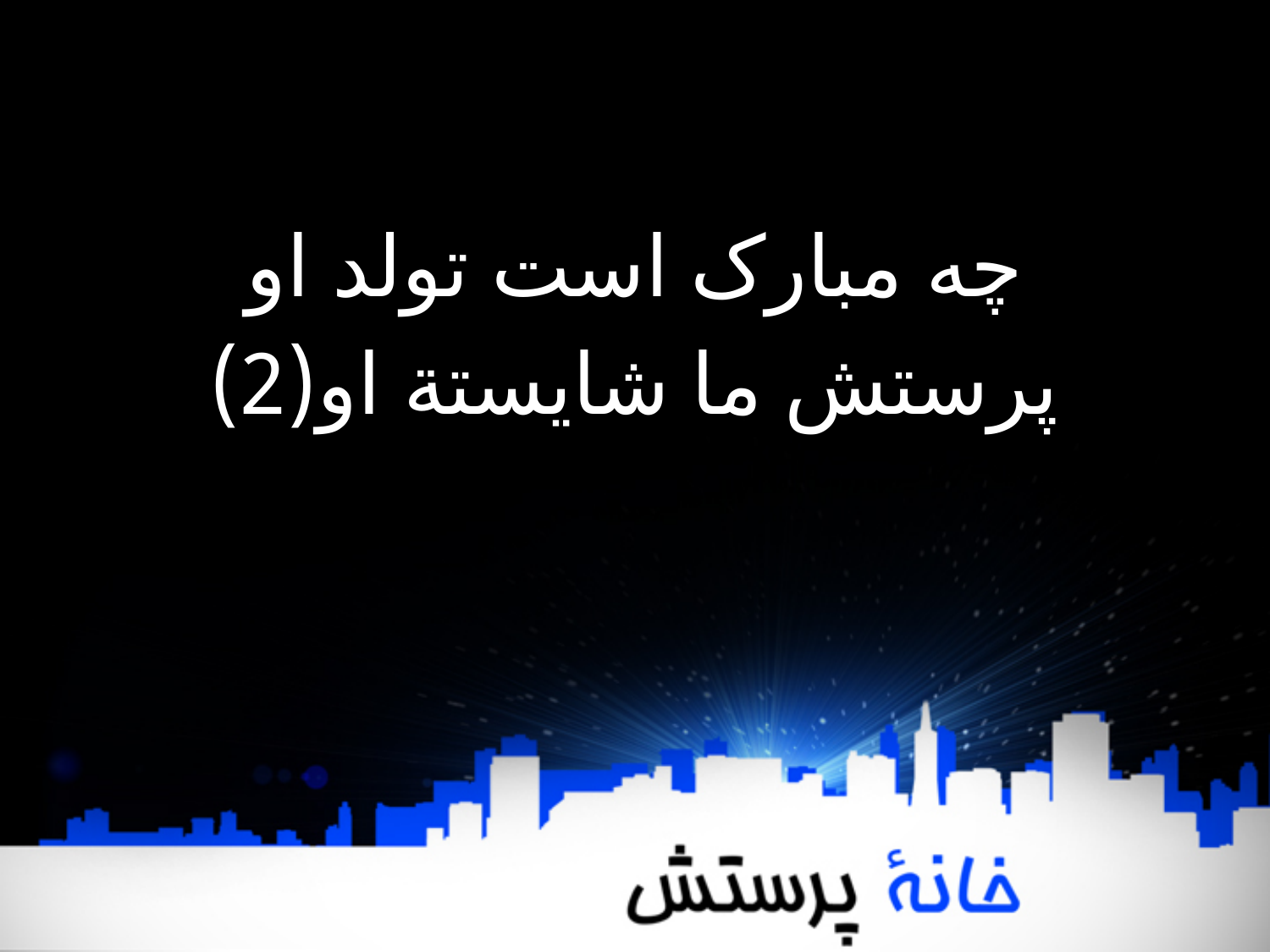

چه مبارک است تولد او
پرستش ما شایستة او(2)